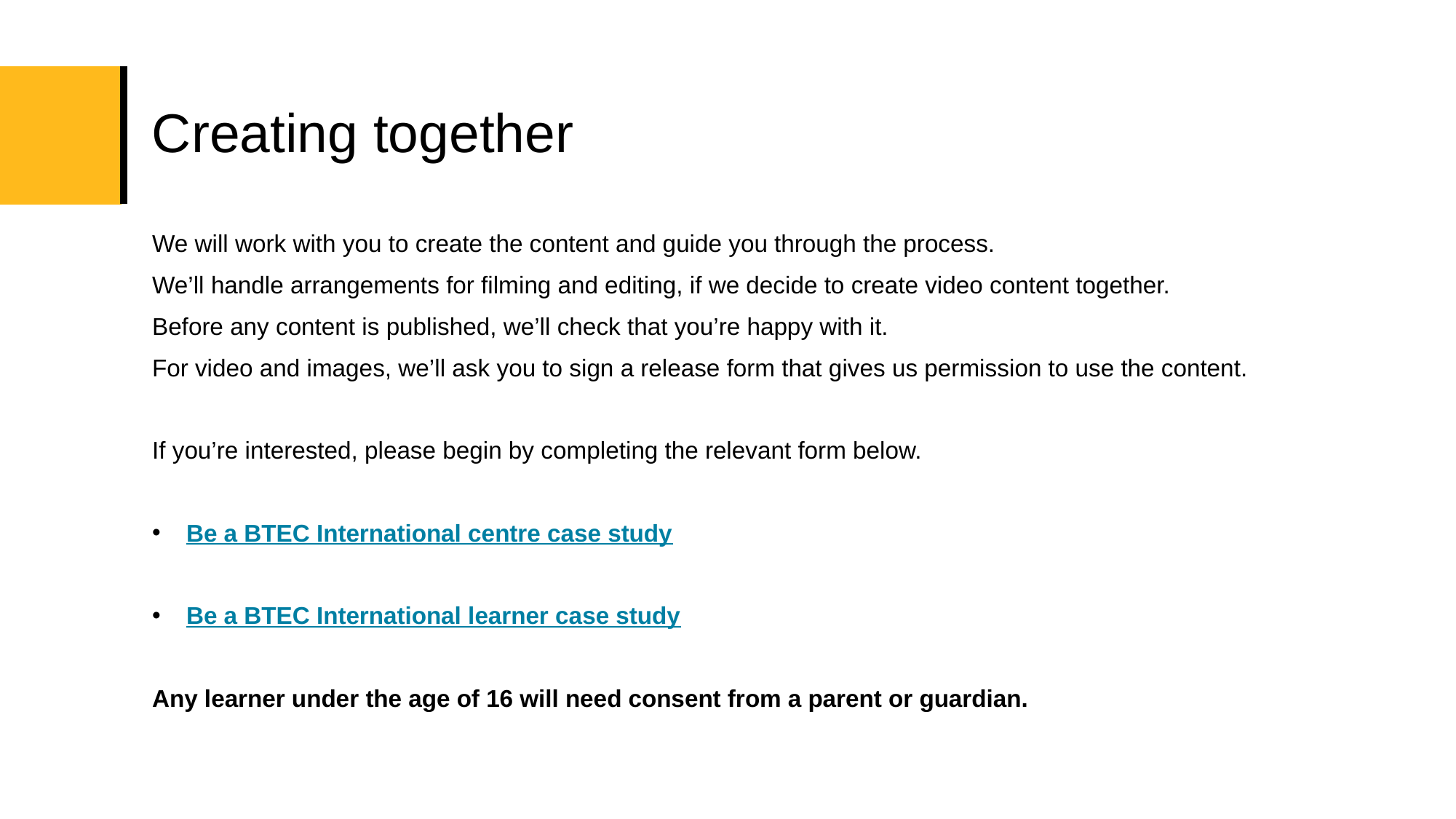

# Creating together
We will work with you to create the content and guide you through the process.
We’ll handle arrangements for filming and editing, if we decide to create video content together.
Before any content is published, we’ll check that you’re happy with it.
For video and images, we’ll ask you to sign a release form that gives us permission to use the content.

If you’re interested, please begin by completing the relevant form below.

Be a BTEC International centre case study

Be a BTEC International learner case study

Any learner under the age of 16 will need consent from a parent or guardian.